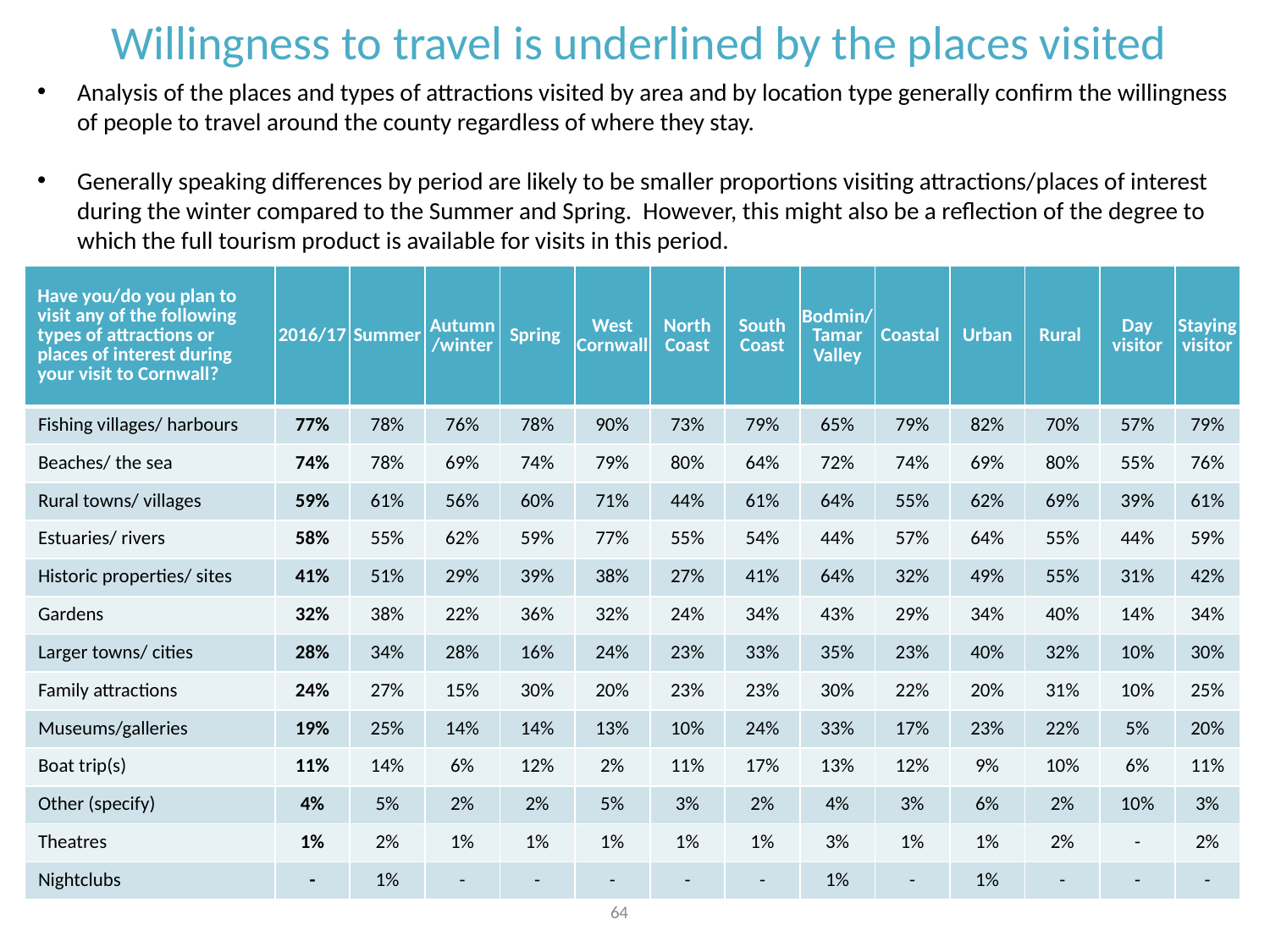

Willingness to travel is underlined by the places visited
Analysis of the places and types of attractions visited by area and by location type generally confirm the willingness of people to travel around the county regardless of where they stay.

Generally speaking differences by period are likely to be smaller proportions visiting attractions/places of interest during the winter compared to the Summer and Spring.  However, this might also be a reflection of the degree to which the full tourism product is available for visits in this period.

| Have you/do you plan to visit any of the following types of attractions or places of interest during your visit to Cornwall? | 2016/17 | Summer | Autumn/winter | Spring | West Cornwall | North Coast | South Coast | Bodmin/Tamar Valley | Coastal | Urban | Rural | Day visitor | Staying visitor |
| --- | --- | --- | --- | --- | --- | --- | --- | --- | --- | --- | --- | --- | --- |
| Fishing villages/ harbours | 77% | 78% | 76% | 78% | 90% | 73% | 79% | 65% | 79% | 82% | 70% | 57% | 79% |
| Beaches/ the sea | 74% | 78% | 69% | 74% | 79% | 80% | 64% | 72% | 74% | 69% | 80% | 55% | 76% |
| Rural towns/ villages | 59% | 61% | 56% | 60% | 71% | 44% | 61% | 64% | 55% | 62% | 69% | 39% | 61% |
| Estuaries/ rivers | 58% | 55% | 62% | 59% | 77% | 55% | 54% | 44% | 57% | 64% | 55% | 44% | 59% |
| Historic properties/ sites | 41% | 51% | 29% | 39% | 38% | 27% | 41% | 64% | 32% | 49% | 55% | 31% | 42% |
| Gardens | 32% | 38% | 22% | 36% | 32% | 24% | 34% | 43% | 29% | 34% | 40% | 14% | 34% |
| Larger towns/ cities | 28% | 34% | 28% | 16% | 24% | 23% | 33% | 35% | 23% | 40% | 32% | 10% | 30% |
| Family attractions | 24% | 27% | 15% | 30% | 20% | 23% | 23% | 30% | 22% | 20% | 31% | 10% | 25% |
| Museums/galleries | 19% | 25% | 14% | 14% | 13% | 10% | 24% | 33% | 17% | 23% | 22% | 5% | 20% |
| Boat trip(s) | 11% | 14% | 6% | 12% | 2% | 11% | 17% | 13% | 12% | 9% | 10% | 6% | 11% |
| Other (specify) | 4% | 5% | 2% | 2% | 5% | 3% | 2% | 4% | 3% | 6% | 2% | 10% | 3% |
| Theatres | 1% | 2% | 1% | 1% | 1% | 1% | 1% | 3% | 1% | 1% | 2% | - | 2% |
| Nightclubs | - | 1% | - | - | - | - | - | 1% | - | 1% | - | - | - |
64